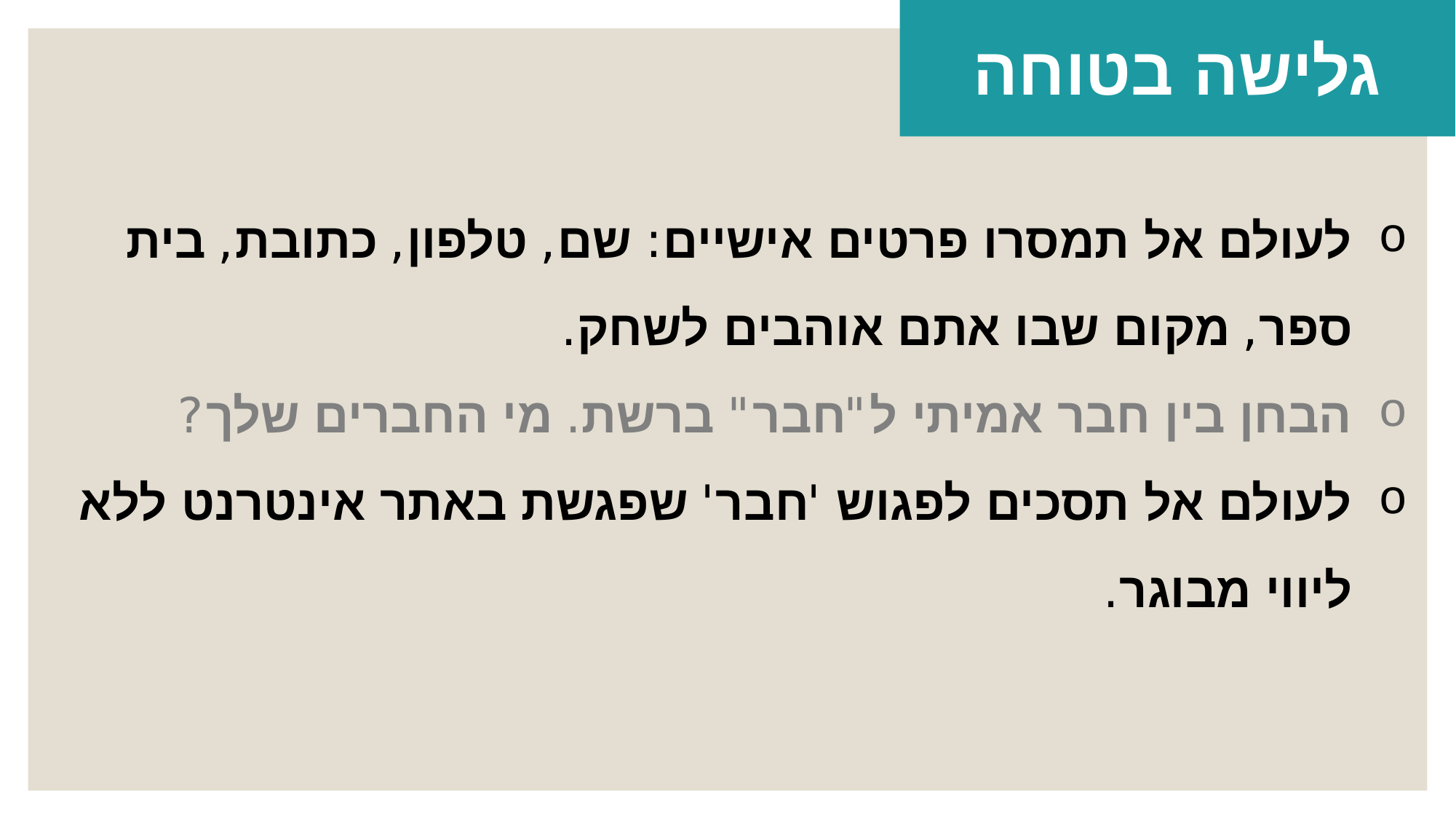

גלישה בטוחה
לעולם אל תמסרו פרטים אישיים: שם, טלפון, כתובת, בית ספר, מקום שבו אתם אוהבים לשחק.
הבחן בין חבר אמיתי ל"חבר" ברשת. מי החברים שלך?
לעולם אל תסכים לפגוש 'חבר' שפגשת באתר אינטרנט ללא ליווי מבוגר.